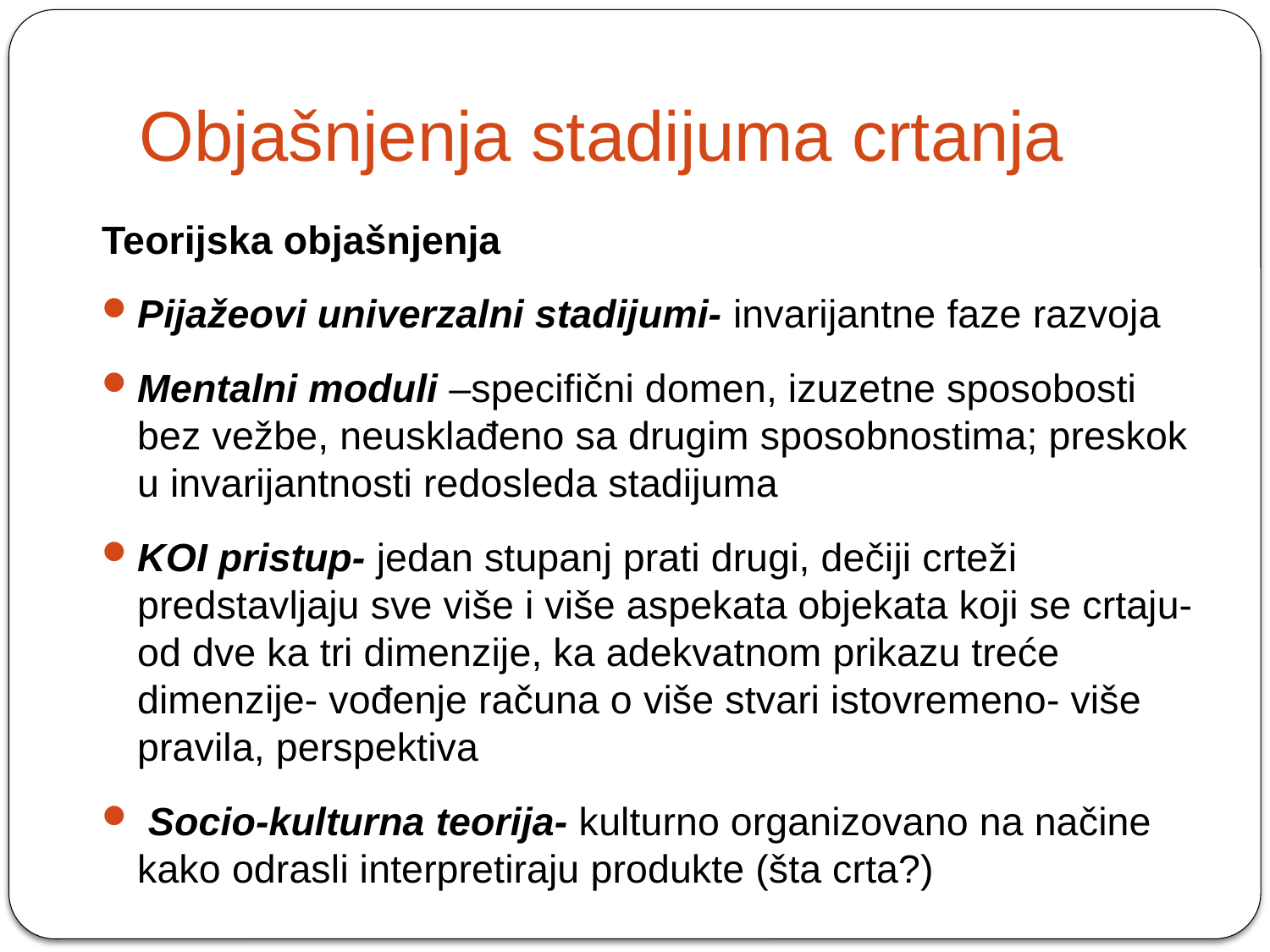

# Objašnjenja stadijuma crtanja
Teorijska objašnjenja
Pijažeovi univerzalni stadijumi- invarijantne faze razvoja
Mentalni moduli –specifični domen, izuzetne sposobosti bez vežbe, neusklađeno sa drugim sposobnostima; preskok u invarijantnosti redosleda stadijuma
KOI pristup- jedan stupanj prati drugi, dečiji crteži predstavljaju sve više i više aspekata objekata koji se crtaju- od dve ka tri dimenzije, ka adekvatnom prikazu treće dimenzije- vođenje računa o više stvari istovremeno- više pravila, perspektiva
 Socio-kulturna teorija- kulturno organizovano na načine kako odrasli interpretiraju produkte (šta crta?)